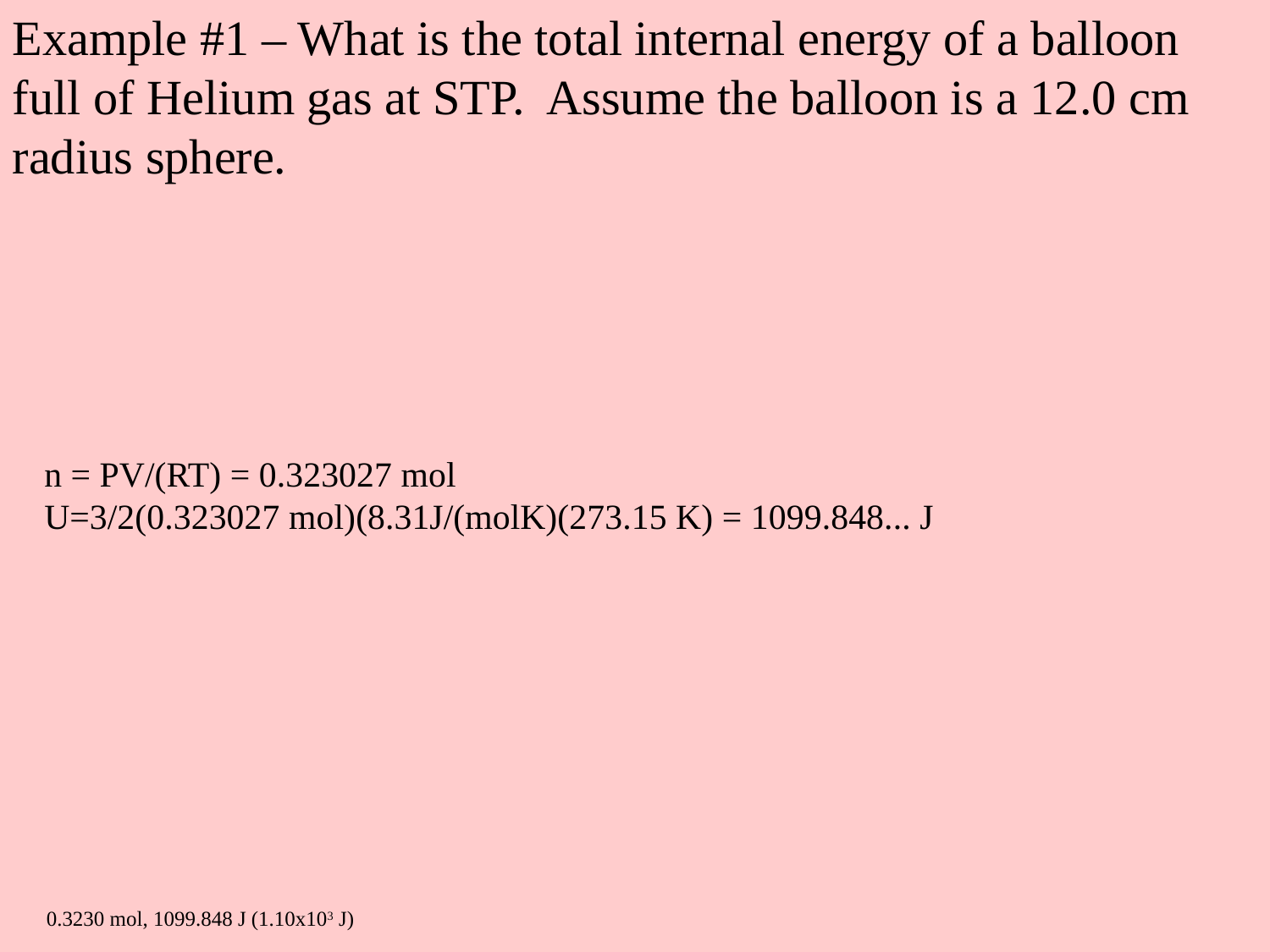

Example #1 – What is the total internal energy of a balloon full of Helium gas at STP.  Assume the balloon is a 12.0 cm radius sphere.
n = PV/(RT) = 0.323027 mol
U=3/2(0.323027 mol)(8.31J/(molK)(273.15 K) = 1099.848... J
0.3230 mol, 1099.848 J (1.10x103 J)